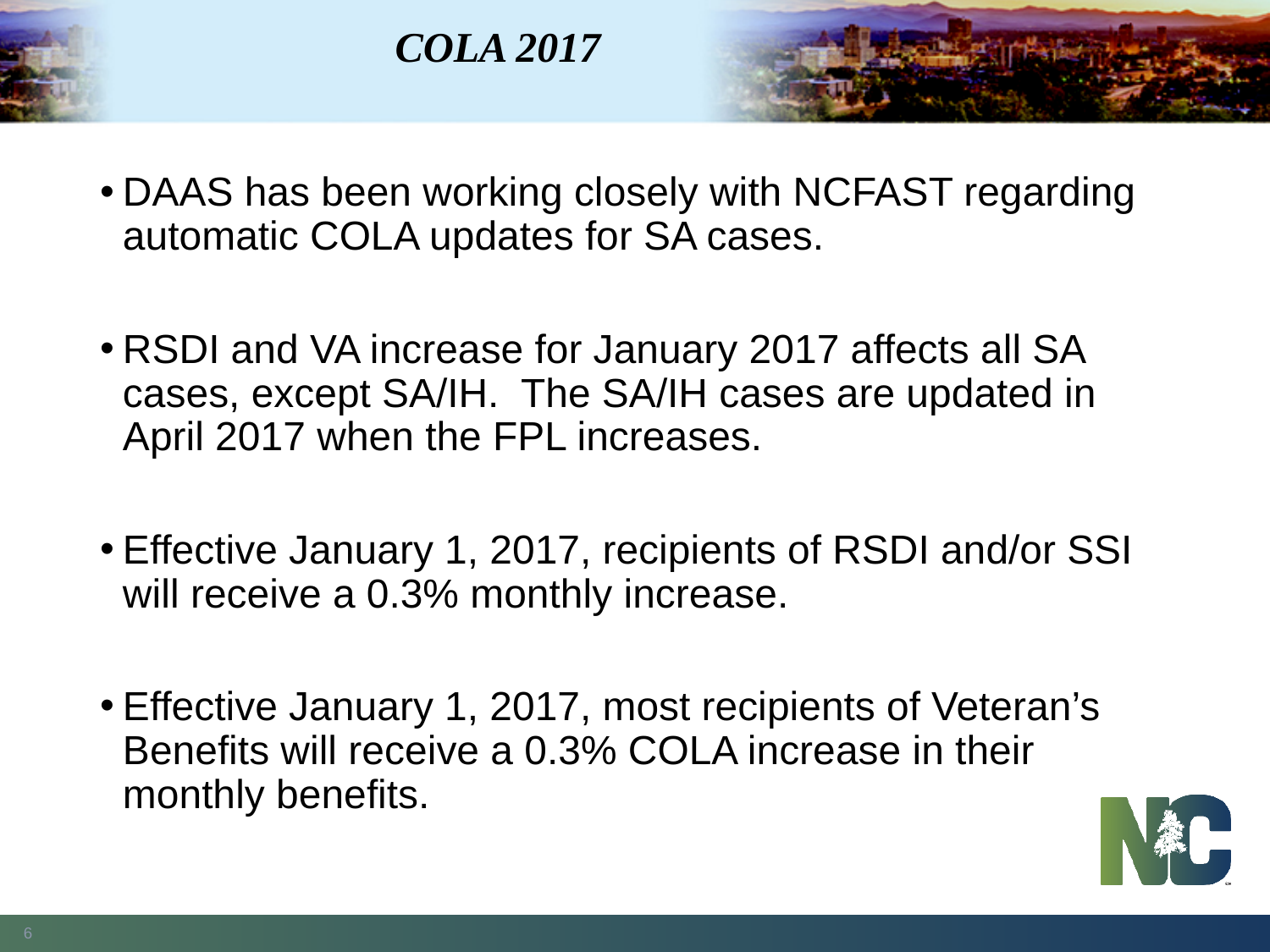

# COLA 2017
DAAS has been working closely with NCFAST regarding automatic COLA updates for SA cases.

RSDI and VA increase for January 2017 affects all SA cases, except SA/IH.  The SA/IH cases are updated in April 2017 when the FPL increases.

Effective January 1, 2017, recipients of RSDI and/or SSI will receive a 0.3% monthly increase.

Effective January 1, 2017, most recipients of Veteran’s Benefits will receive a 0.3% COLA increase in their monthly benefits.

6